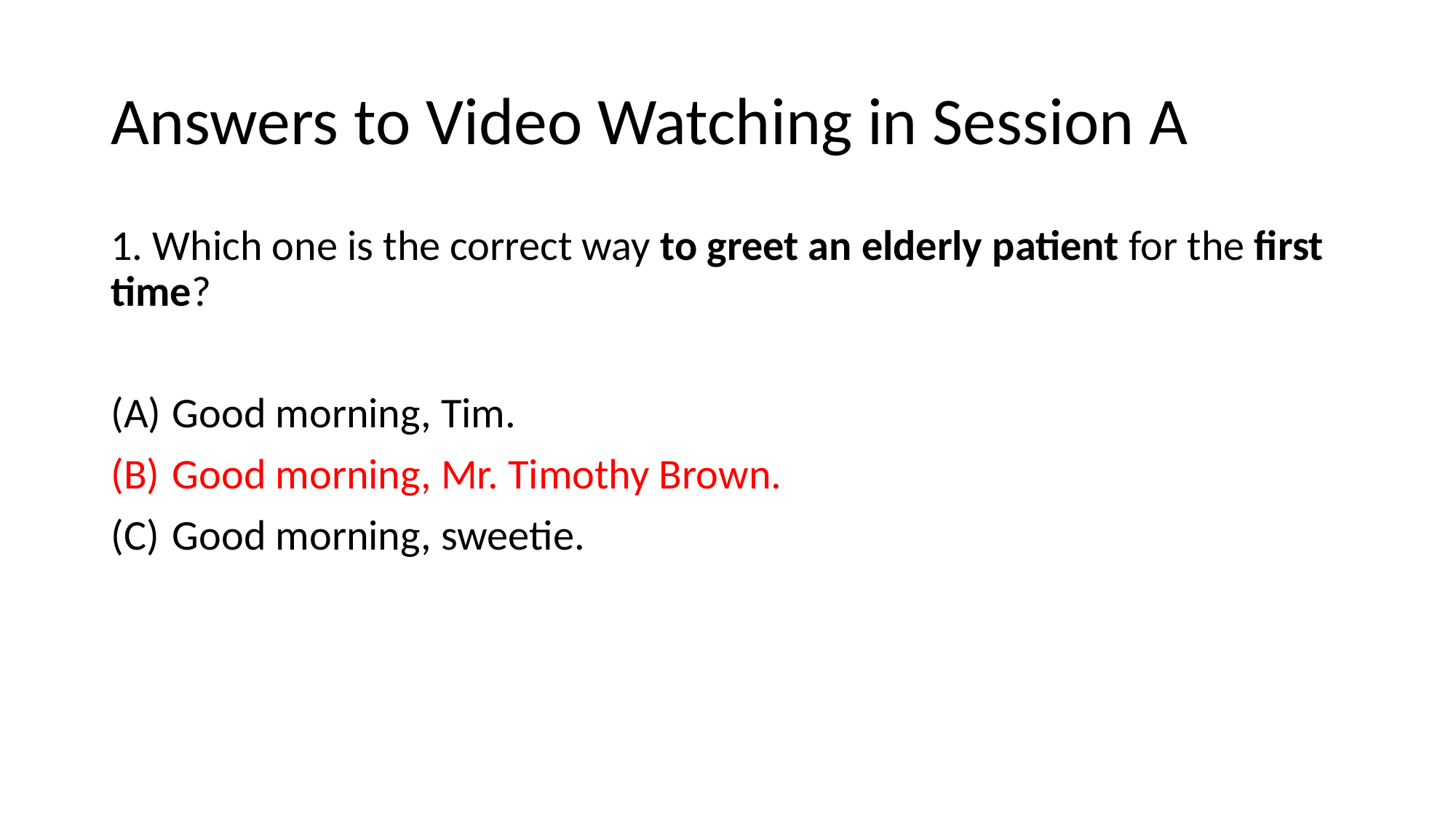

# Answers to Video Watching in Session A
1. Which one is the correct way to greet an elderly patient for the first time?

Good morning, Tim.
Good morning, Mr. Timothy Brown.
Good morning, sweetie.